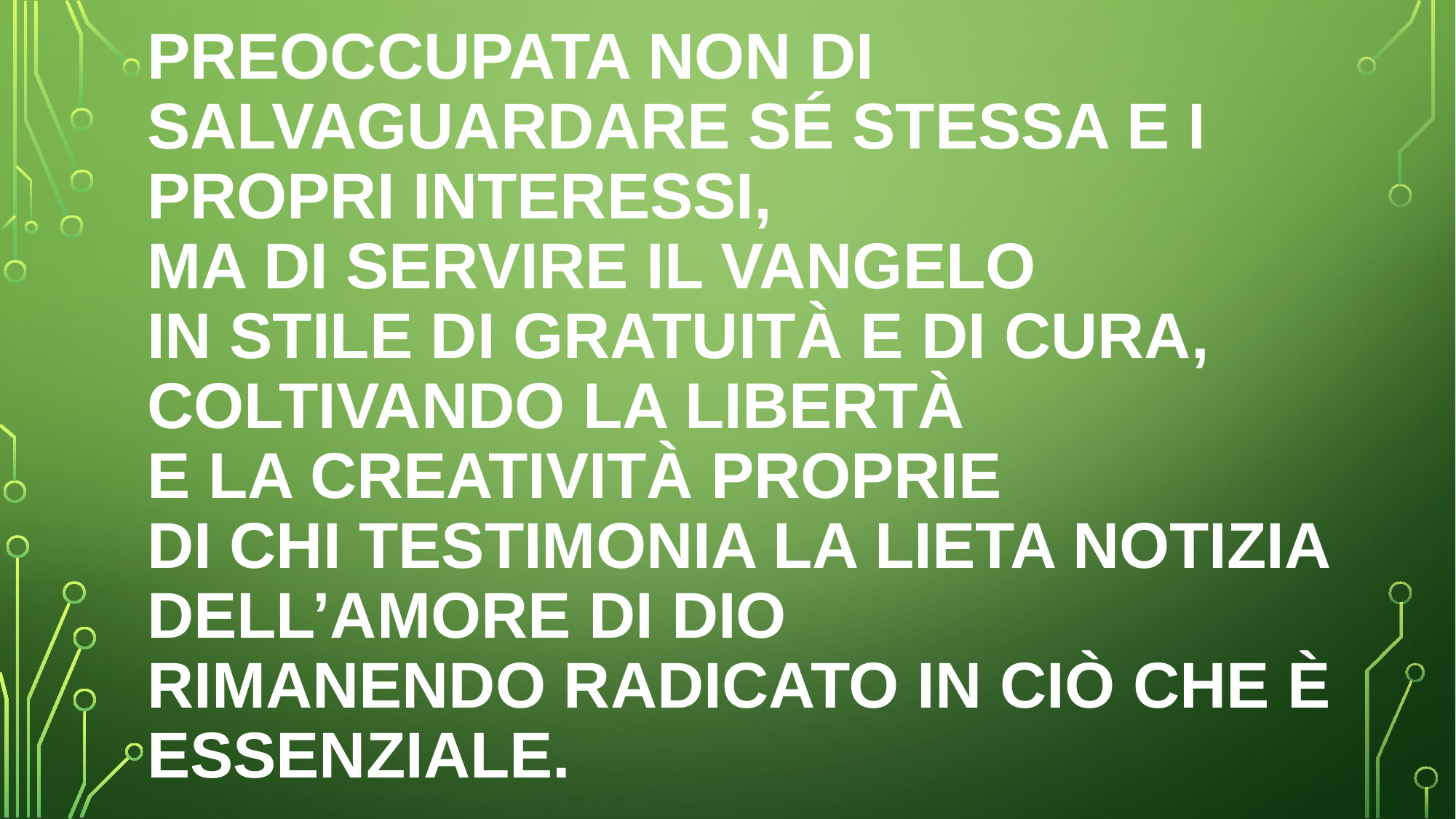

# preoccupata non di salvaguardare sé stessa e i propri interessi, ma di servire il Vangelo in stile di gratuità e di cura, coltivando la libertà e la creatività proprie di chi testimonia la lieta notizia dell’amore di Dio rimanendo radicato in ciò che è essenziale.